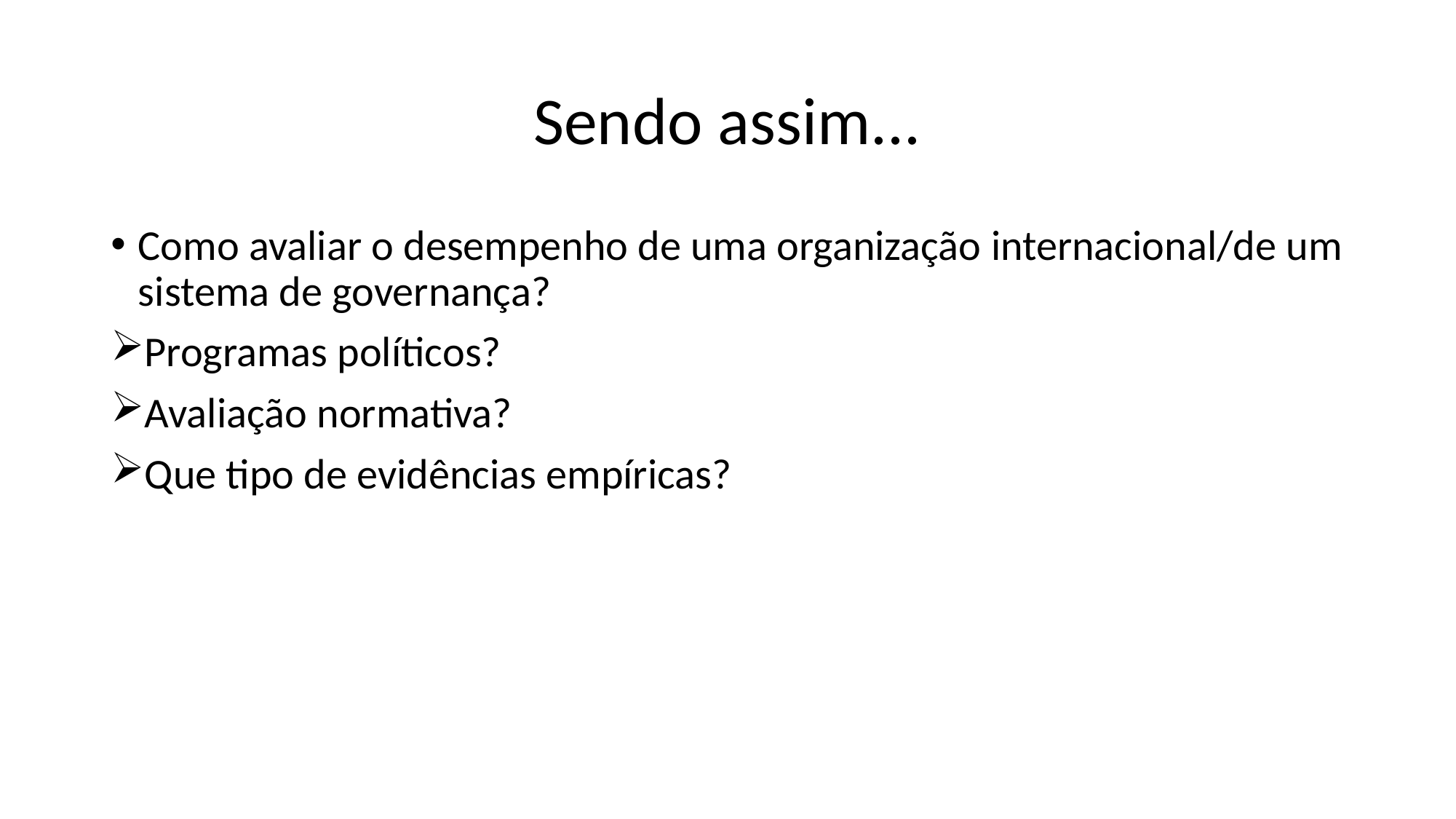

# Sendo assim...
Como avaliar o desempenho de uma organização internacional/de um sistema de governança?
Programas políticos?
Avaliação normativa?
Que tipo de evidências empíricas?